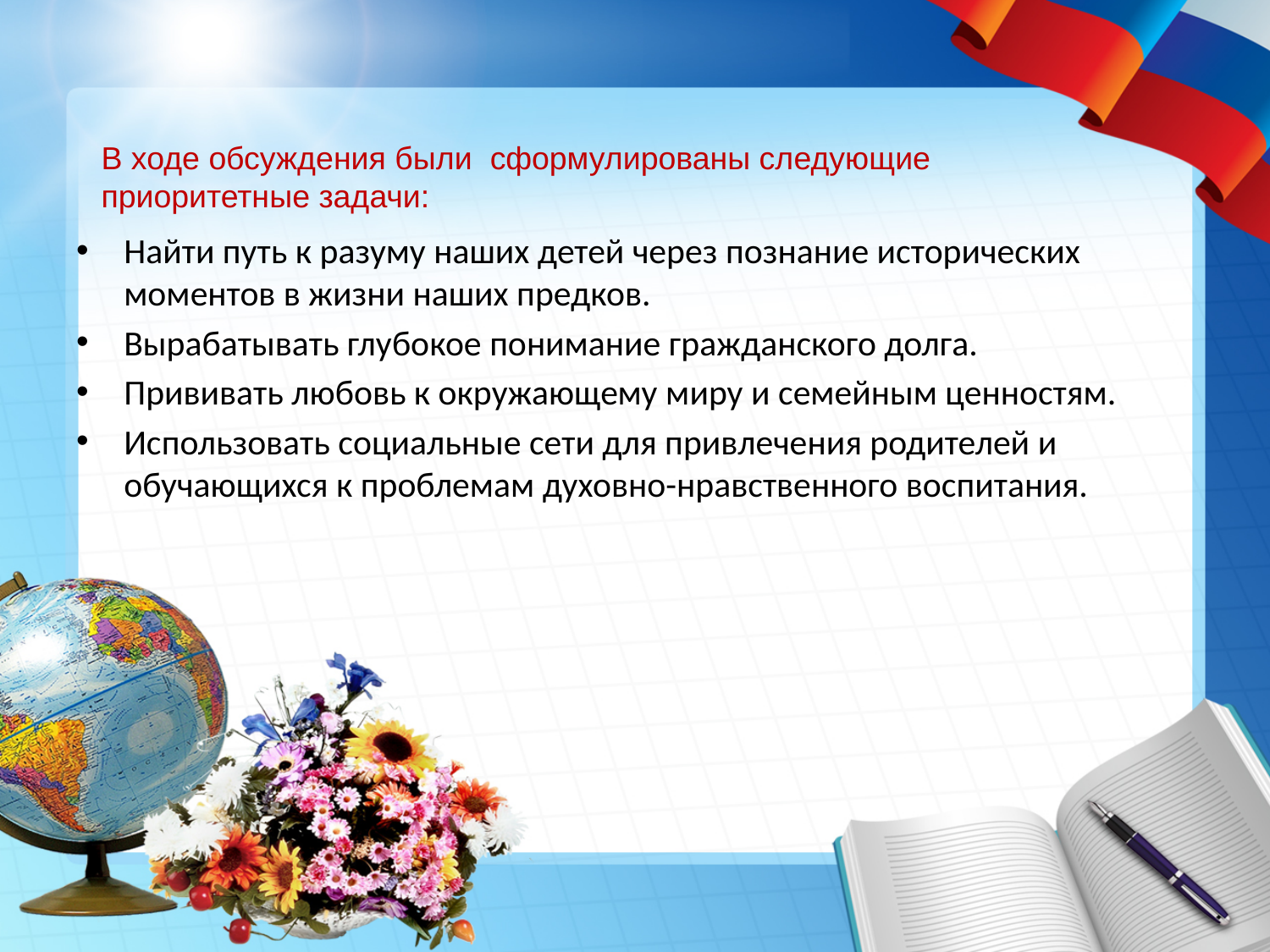

В ходе обсуждения были  сформулированы следующие приоритетные задачи:
Найти путь к разуму наших детей через познание исторических моментов в жизни наших предков.
Вырабатывать глубокое понимание гражданского долга.
Прививать любовь к окружающему миру и семейным ценностям.
Использовать социальные сети для привлечения родителей и обучающихся к проблемам духовно-нравственного воспитания.